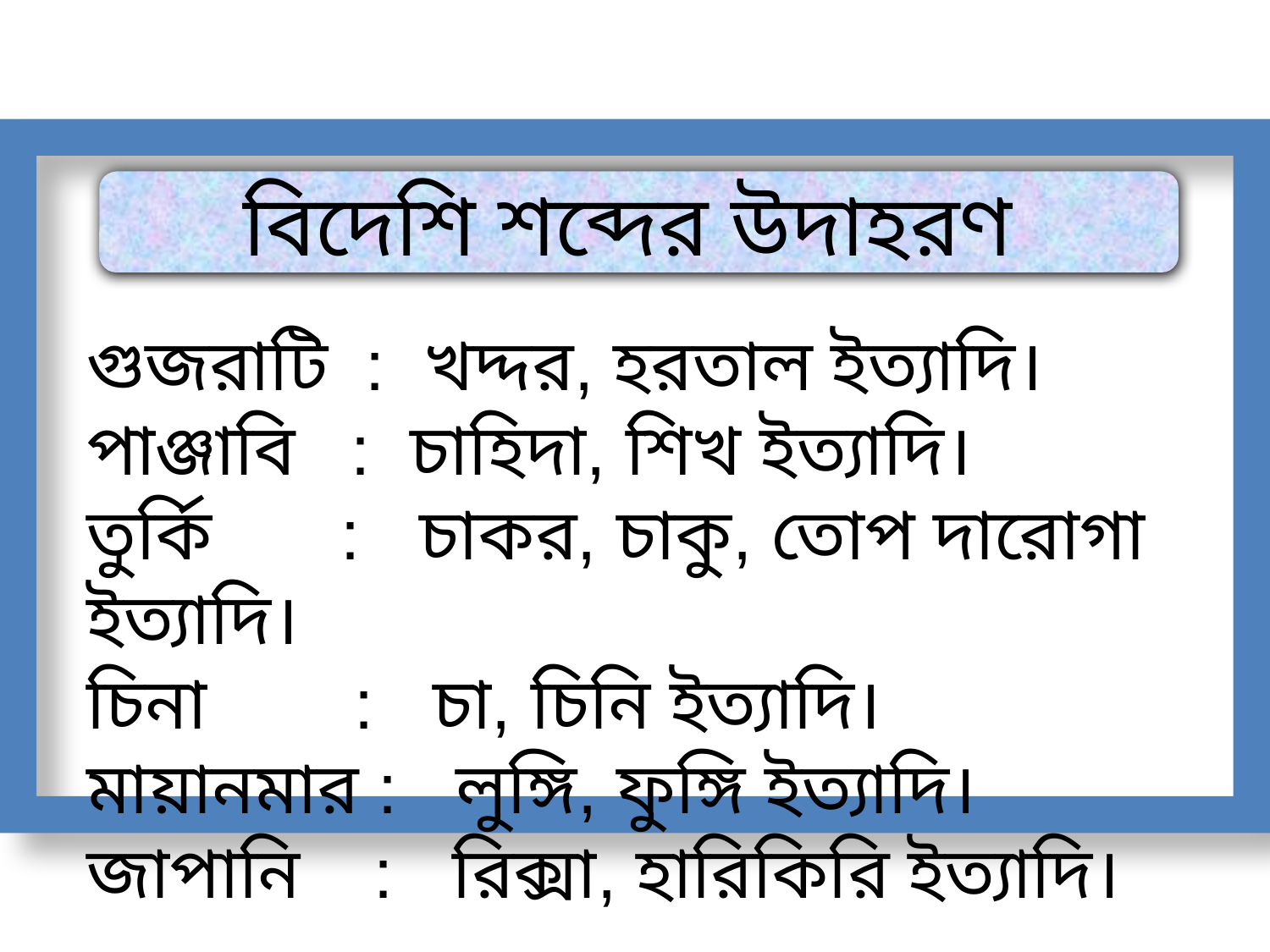

বিদেশি শব্দের উদাহরণ
গুজরাটি  :  খদ্দর, হরতাল ইত্যাদি।
পাঞ্জাবি   :  চাহিদা, শিখ ইত্যাদি।
তুর্কি       :   চাকর, চাকু, তোপ দারোগা ইত্যাদি।
চিনা        :   চা, চিনি ইত্যাদি।
মায়ানমার :   লুঙ্গি, ফুঙ্গি ইত্যাদি।
জাপানি    :   রিক্সা, হারিকিরি ইত্যাদি।